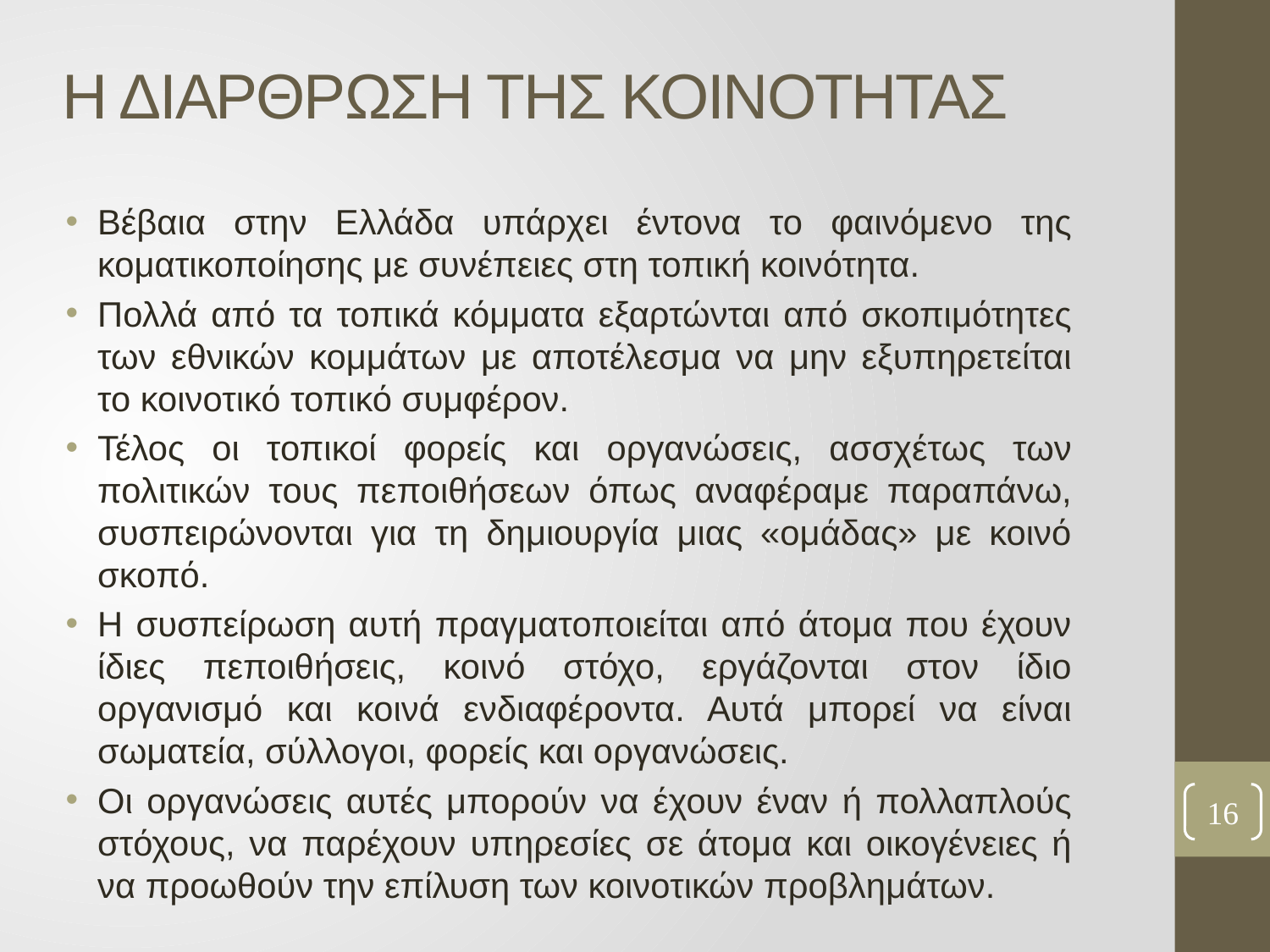

# Η ΔΙΑΡΘΡΩΣΗ ΤΗΣ ΚΟΙΝΟΤΗΤΑΣ
Βέβαια στην Ελλάδα υπάρχει έντονα το φαινόμενο της κοματικοποίησης με συνέπειες στη τοπική κοινότητα.
Πολλά από τα τοπικά κόμματα εξαρτώνται από σκοπιμότητες των εθνικών κομμάτων με αποτέλεσμα να μην εξυπηρετείται το κοινοτικό τοπικό συμφέρον.
Τέλος οι τοπικοί φορείς και οργανώσεις, ασσχέτως των πολιτικών τους πεποιθήσεων όπως αναφέραμε παραπάνω, συσπειρώνονται για τη δημιουργία μιας «ομάδας» με κοινό σκοπό.
Η συσπείρωση αυτή πραγματοποιείται από άτομα που έχουν ίδιες πεποιθήσεις, κοινό στόχο, εργάζονται στον ίδιο οργανισμό και κοινά ενδιαφέροντα. Αυτά μπορεί να είναι σωματεία, σύλλογοι, φορείς και οργανώσεις.
Οι οργανώσεις αυτές μπορούν να έχουν έναν ή πολλαπλούς στόχους, να παρέχουν υπηρεσίες σε άτομα και οικογένειες ή να προωθούν την επίλυση των κοινοτικών προβλημάτων.

16